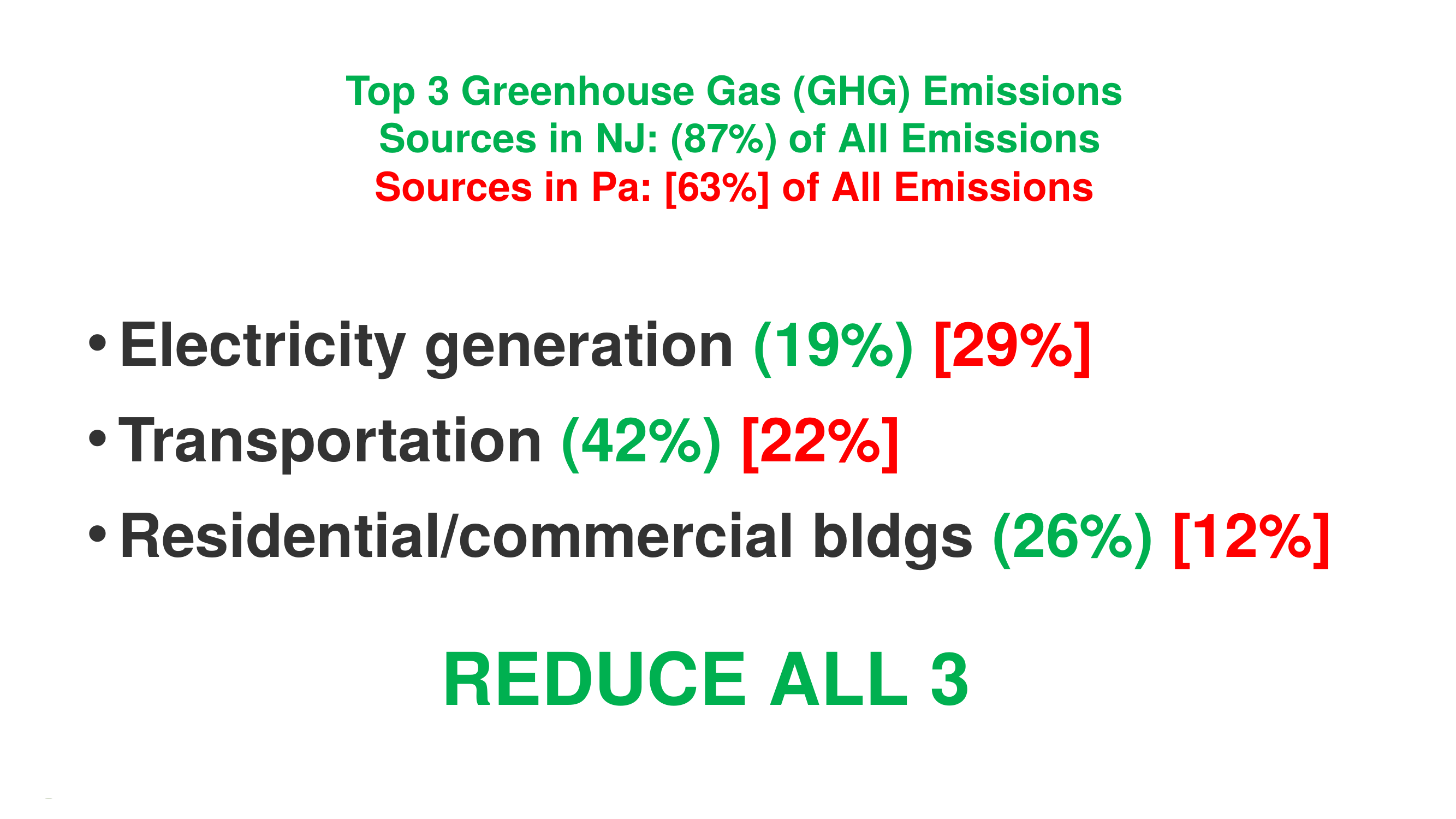

# Top 3 Greenhouse Gas (GHG) Emissions Sources in NJ: (87%) of All Emissions Sources in Pa: [63%] of All Emissions
Electricity generation (19%) [29%]
Transportation (42%) [22%]
Residential/commercial bldgs (26%) [12%]

RedUCE All 3